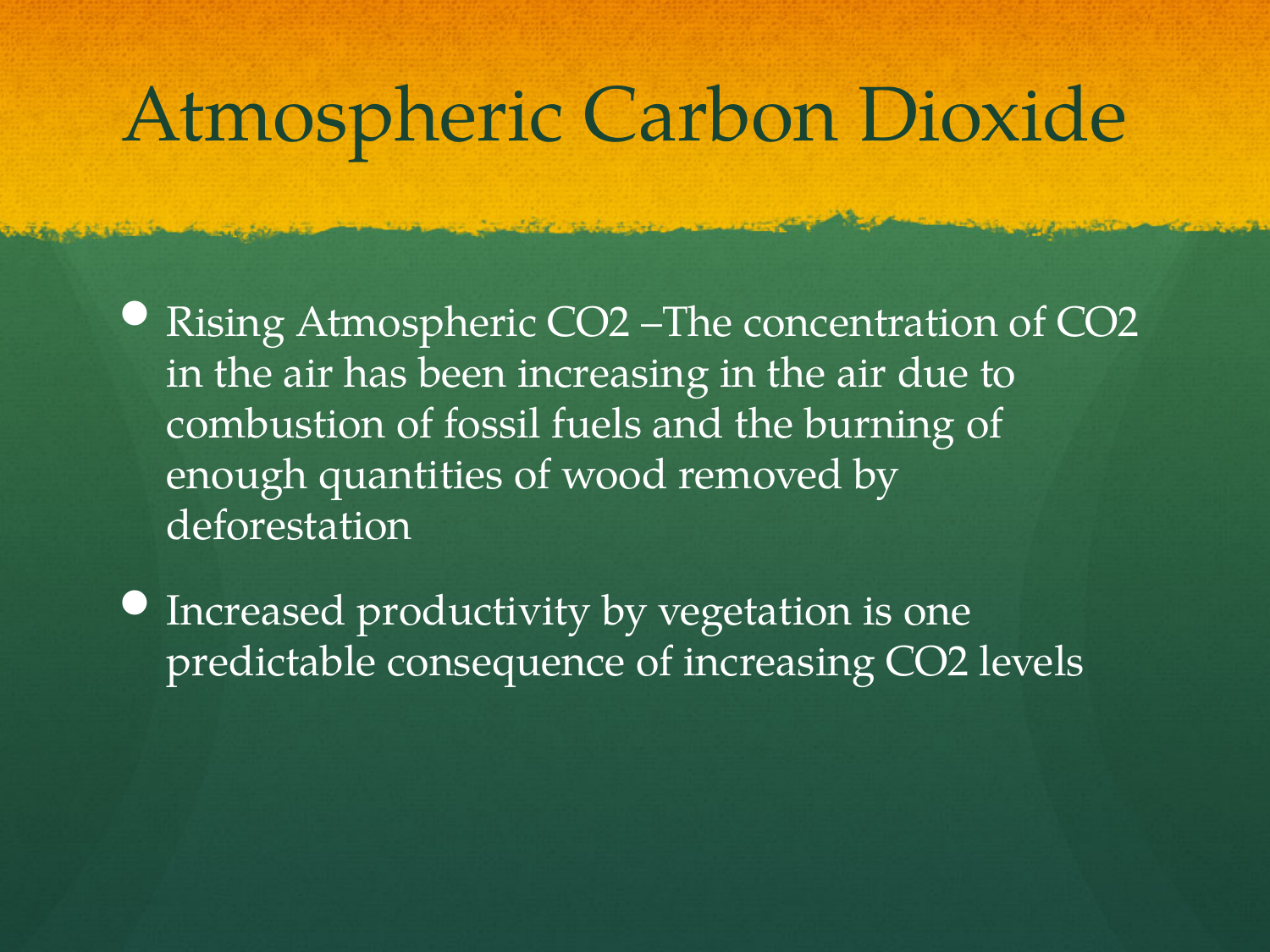

# Atmospheric Carbon Dioxide
Rising Atmospheric CO2 –The concentration of CO2 in the air has been increasing in the air due to combustion of fossil fuels and the burning of enough quantities of wood removed by deforestation
Increased productivity by vegetation is one predictable consequence of increasing CO2 levels